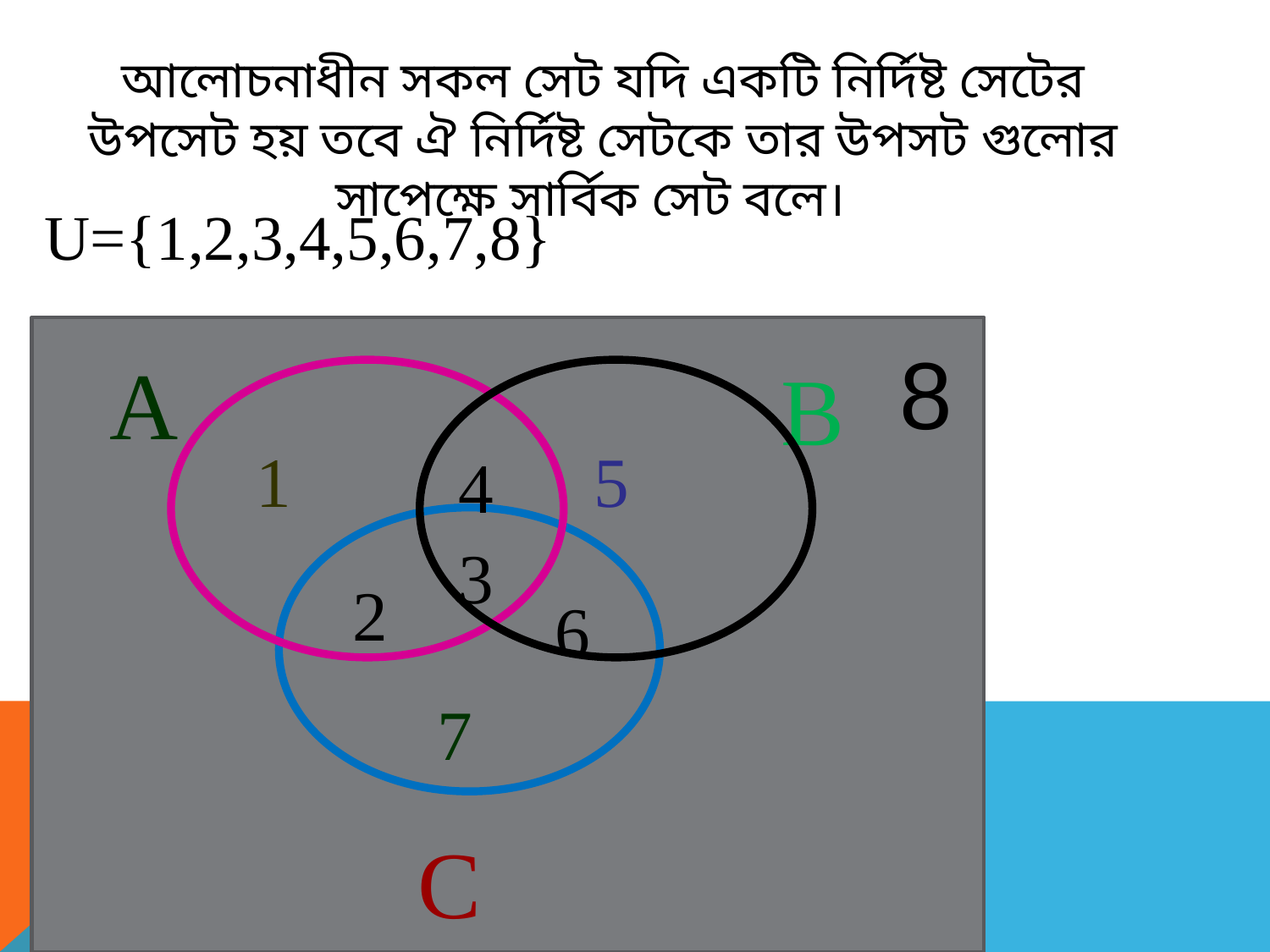

আলোচনাধীন সকল সেট যদি একটি নির্দিষ্ট সেটের উপসেট হয় তবে ঐ নির্দিষ্ট সেটকে তার উপসট গুলোর সাপেক্ষে সার্বিক সেট বলে।
U={1,2,3,4,5,6,7,8}

8
A
B

1
5
4
3
2
6
7

C